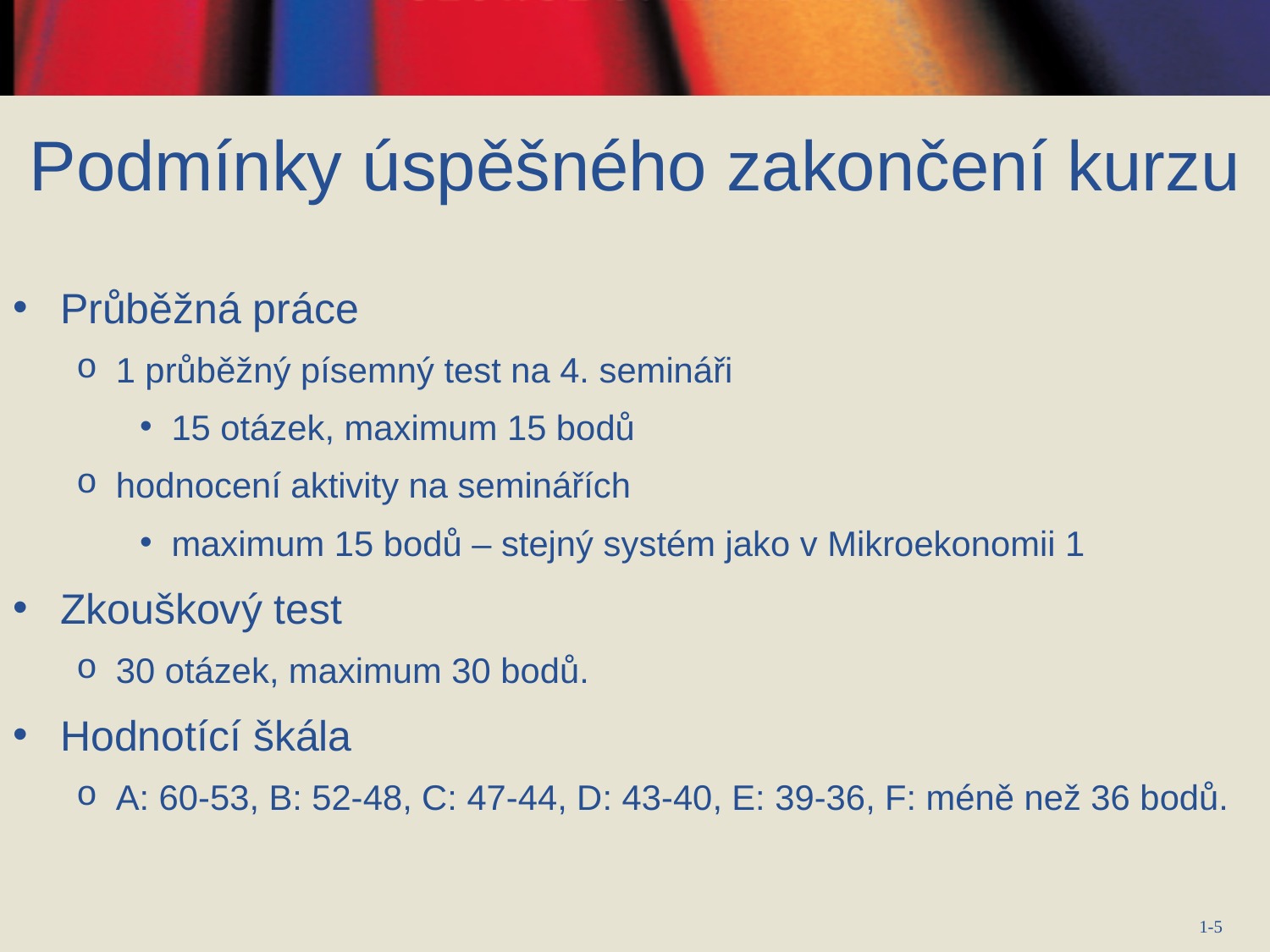

# Podmínky úspěšného zakončení kurzu
Průběžná práce
1 průběžný písemný test na 4. semináři
15 otázek, maximum 15 bodů
hodnocení aktivity na seminářích
maximum 15 bodů – stejný systém jako v Mikroekonomii 1
Zkouškový test
30 otázek, maximum 30 bodů.
Hodnotící škála
A: 60-53, B: 52-48, C: 47-44, D: 43-40, E: 39-36, F: méně než 36 bodů.